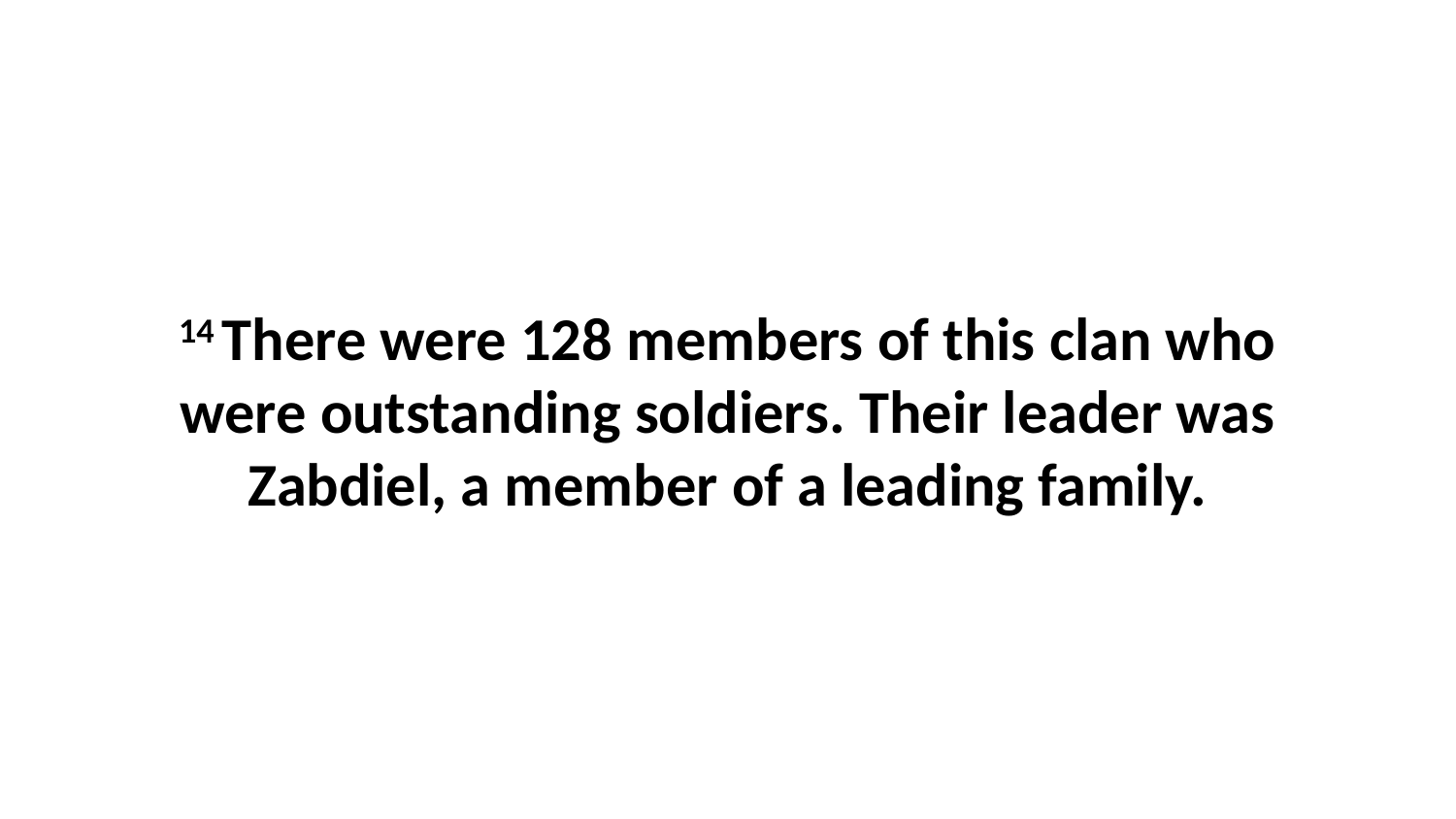

14 There were 128 members of this clan who were outstanding soldiers. Their leader was Zabdiel, a member of a leading family.